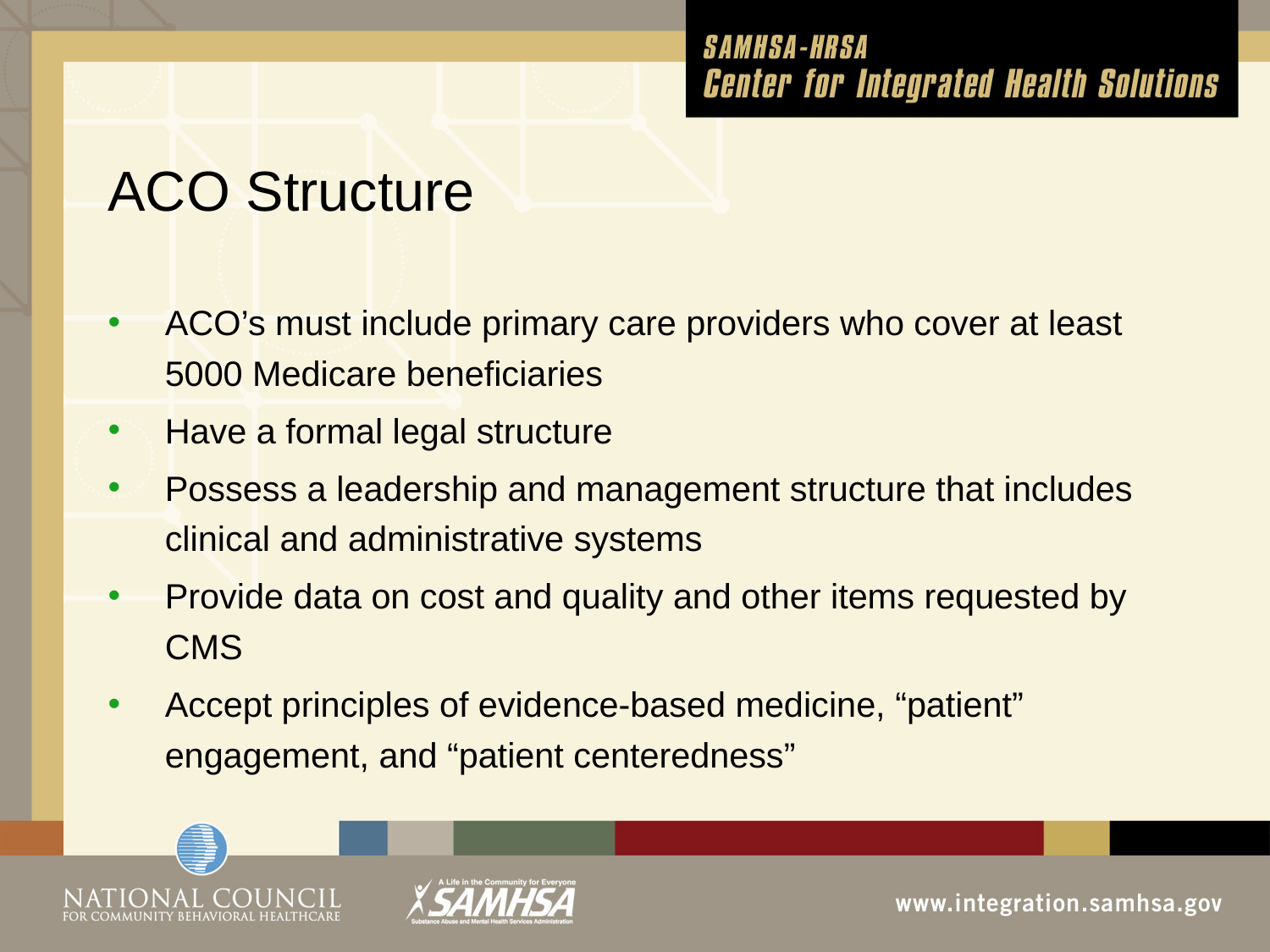

# ACO Structure
ACO’s must include primary care providers who cover at least 5000 Medicare beneficiaries
Have a formal legal structure
Possess a leadership and management structure that includes clinical and administrative systems
Provide data on cost and quality and other items requested by CMS
Accept principles of evidence-based medicine, “patient” engagement, and “patient centeredness”